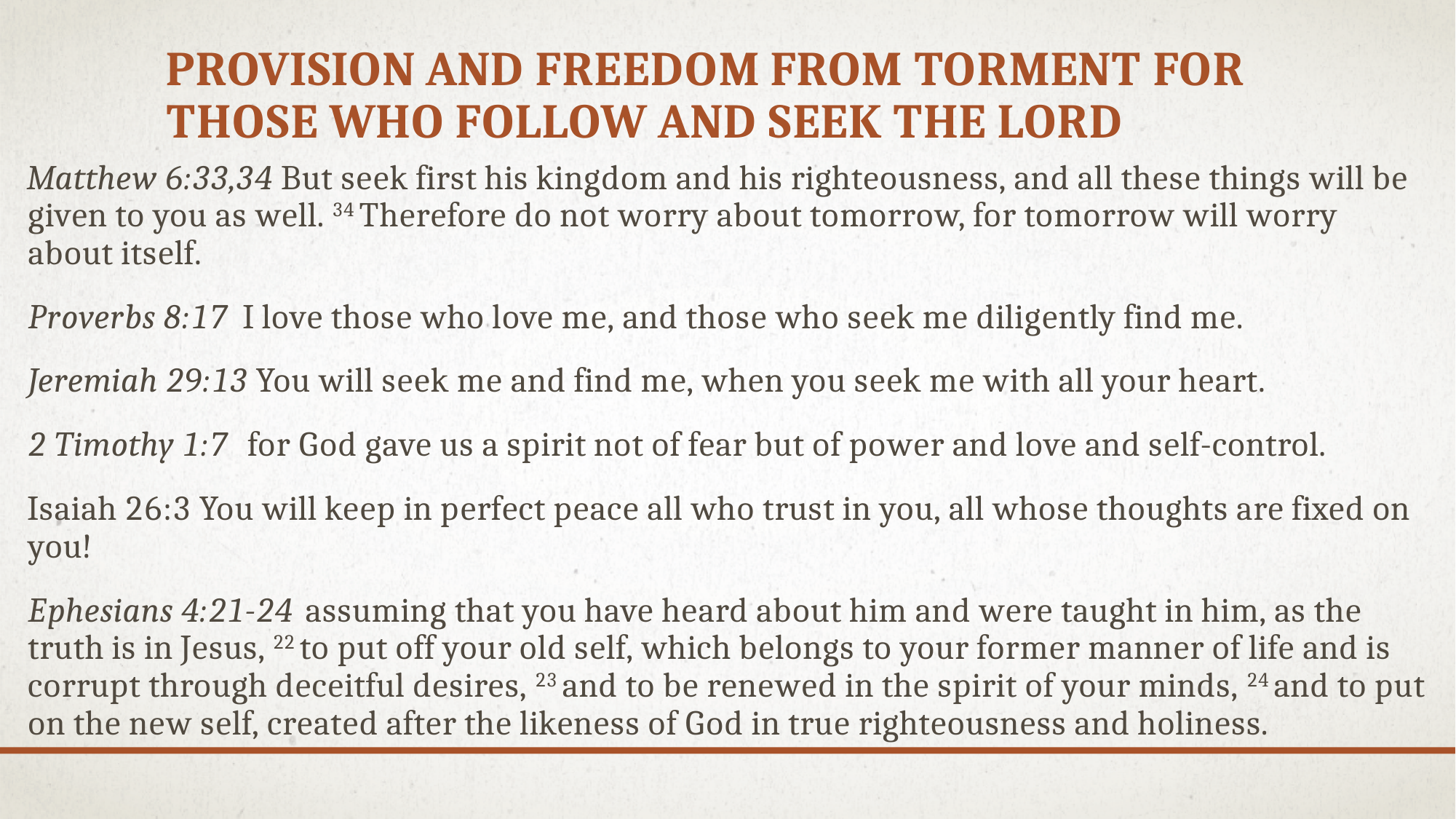

# Provision and freedom from torment for those who follow and seek the Lord
Matthew 6:33,34 But seek first his kingdom and his righteousness, and all these things will be given to you as well. 34 Therefore do not worry about tomorrow, for tomorrow will worry about itself.
Proverbs 8:17  I love those who love me, and those who seek me diligently find me.
Jeremiah 29:13 You will seek me and find me, when you seek me with all your heart.
2 Timothy 1:7   for God gave us a spirit not of fear but of power and love and self-control.
Isaiah 26:3 You will keep in perfect peace all who trust in you, all whose thoughts are fixed on you!
Ephesians 4:21-24  assuming that you have heard about him and were taught in him, as the truth is in Jesus, 22 to put off your old self, which belongs to your former manner of life and is corrupt through deceitful desires, 23 and to be renewed in the spirit of your minds, 24 and to put on the new self, created after the likeness of God in true righteousness and holiness.